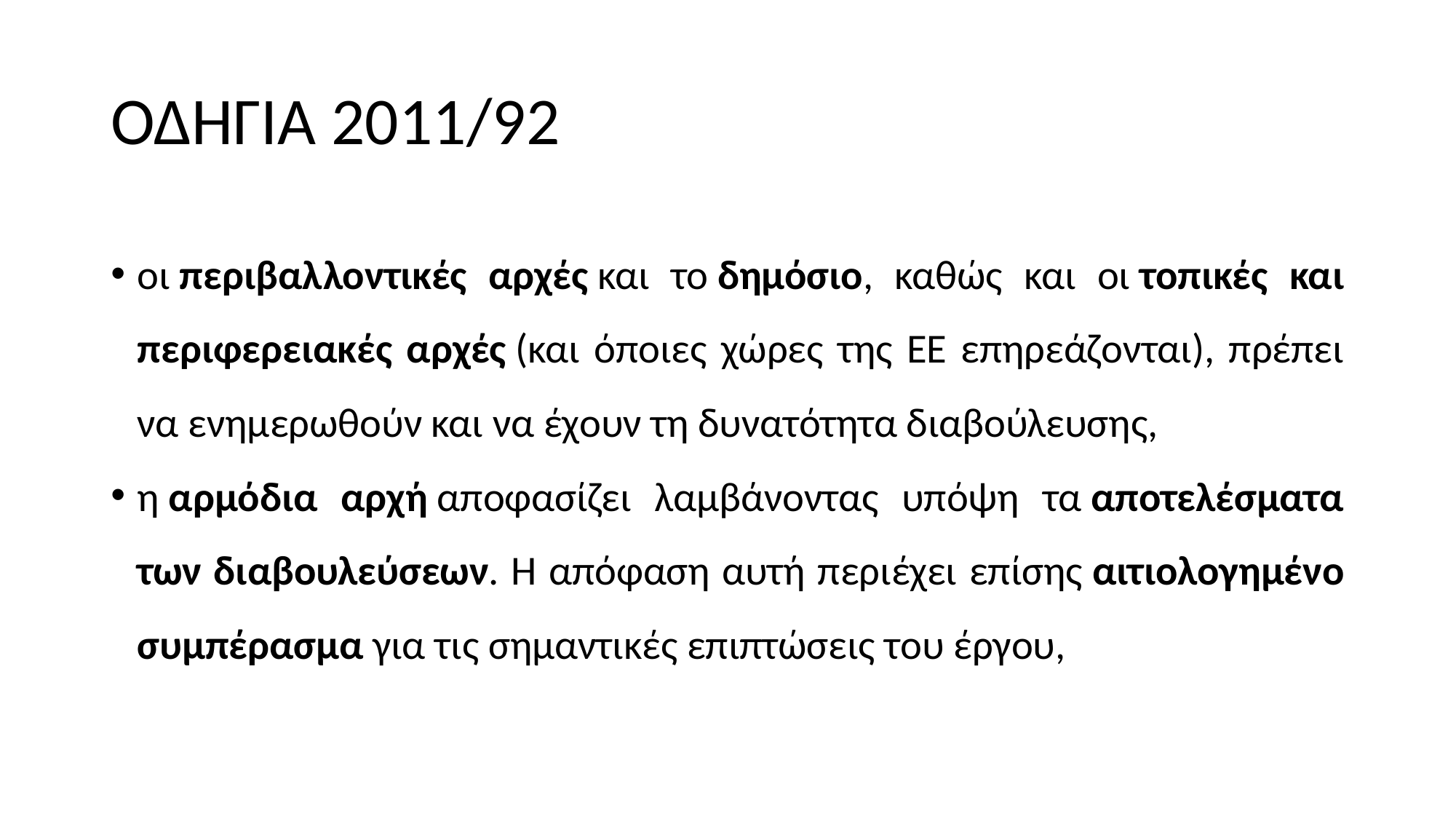

# ΟΔΗΓΙΑ 2011/92
οι περιβαλλοντικές αρχές και το δημόσιο, καθώς και οι τοπικές και περιφερειακές αρχές (και όποιες χώρες της ΕΕ επηρεάζονται), πρέπει να ενημερωθούν και να έχουν τη δυνατότητα διαβούλευσης,
η αρμόδια αρχή αποφασίζει λαμβάνοντας υπόψη τα αποτελέσματα των διαβουλεύσεων. Η απόφαση αυτή περιέχει επίσης αιτιολογημένο συμπέρασμα για τις σημαντικές επιπτώσεις του έργου,